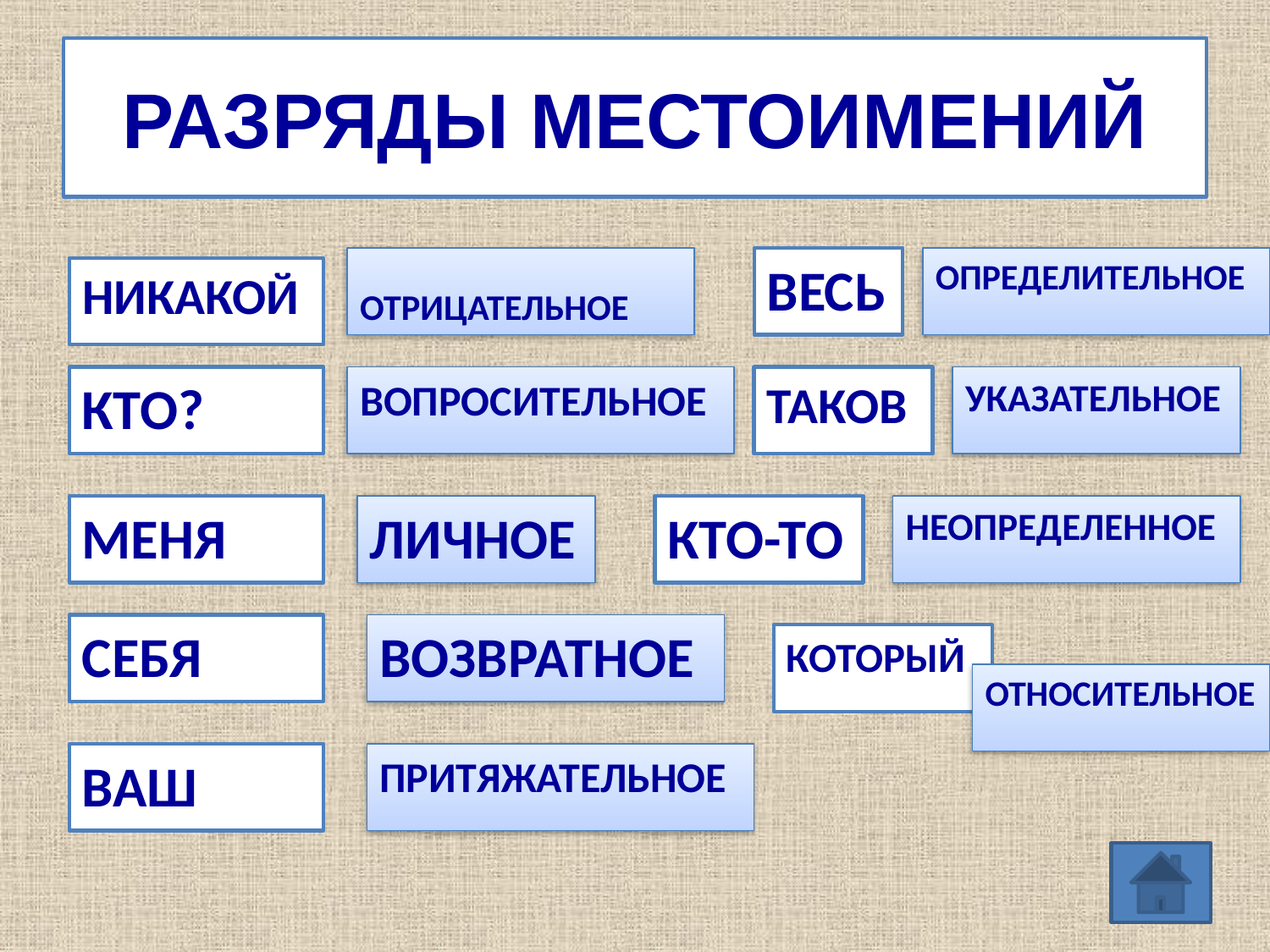

# РАЗРЯДЫ МЕСТОИМЕНИЙ

ОТРИЦАТЕЛЬНОЕ
ВЕСЬ
ОПРЕДЕЛИТЕЛЬНОЕ
НИКАКОЙ
КТО?
ВОПРОСИТЕЛЬНОЕ
ТАКОВ
УКАЗАТЕЛЬНОЕ
МЕНЯ
ЛИЧНОЕ
КТО-ТО
НЕОПРЕДЕЛЕННОЕ
СЕБЯ
ВОЗВРАТНОЕ
КОТОРЫЙ
ОТНОСИТЕЛЬНОЕ
ВАШ
ПРИТЯЖАТЕЛЬНОЕ